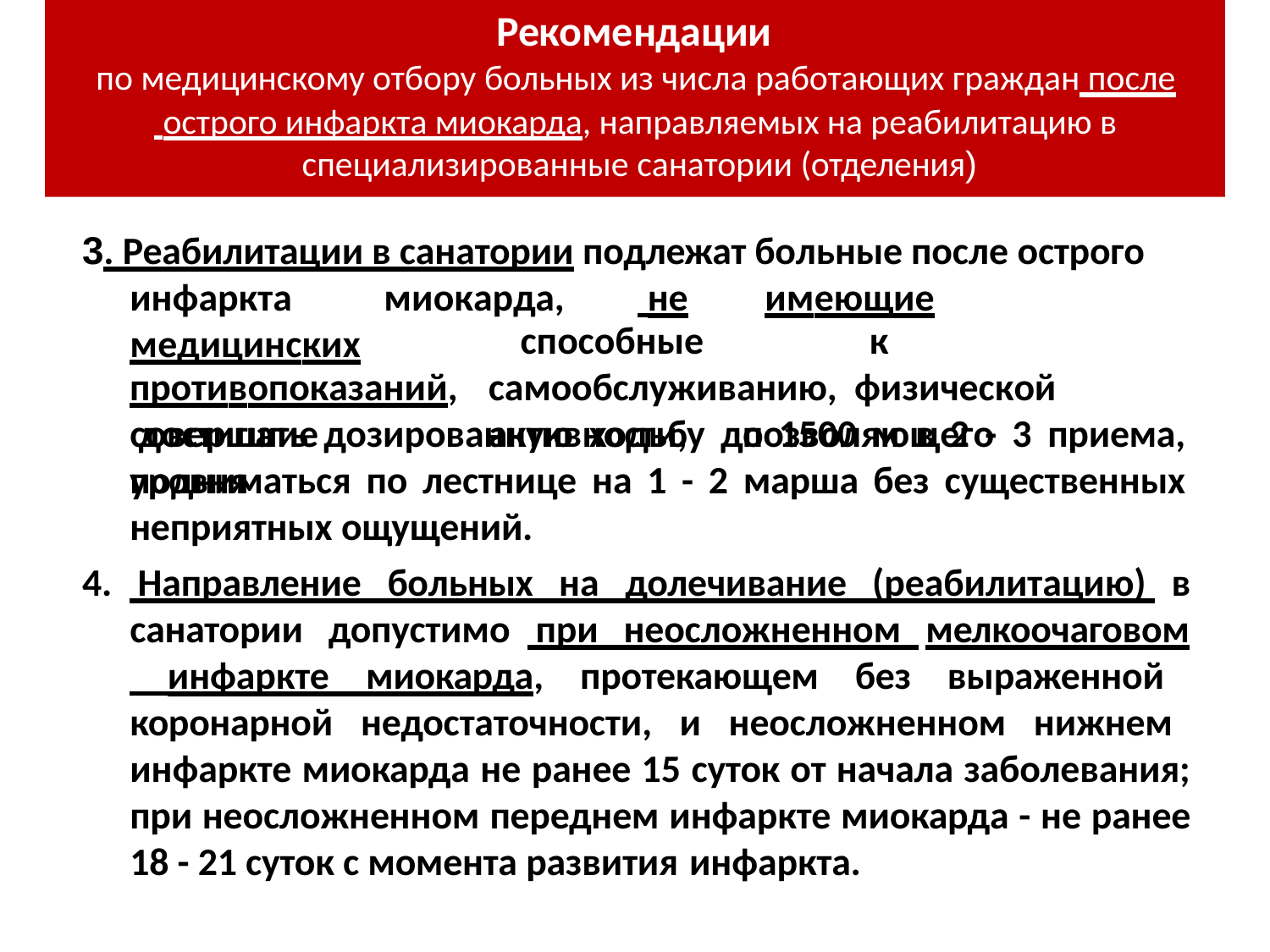

# Рекомендации
по медицинскому отбору больных из числа работающих граждан после
 острого инфаркта миокарда, направляемых на реабилитацию в  специализированные санатории (отделения)

3. Реабилитации в санатории подлежат больные после острого  инфаркта	миокарда,	 не	имеющие	медицинских
 противопоказаний,  достигшие	уровня
способные		к	самообслуживанию,  физической	активности,	позволяющего
совершать дозированную ходьбу до 1500 м в 2 - 3 приема,  подниматься по лестнице на 1 - 2 марша без существенных  неприятных ощущений.
4.   Направление   больных   на   долечивание   (реабилитацию)  в
санатории   допустимо   при   неосложненном  мелкоочаговом
 инфаркте миокарда, протекающем без выраженной  коронарной недостаточности, и неосложненном нижнем  инфаркте миокарда не ранее 15 суток от начала заболевания;  при неосложненном переднем инфаркте миокарда - не ранее  18 - 21 суток с момента развития инфаркта.